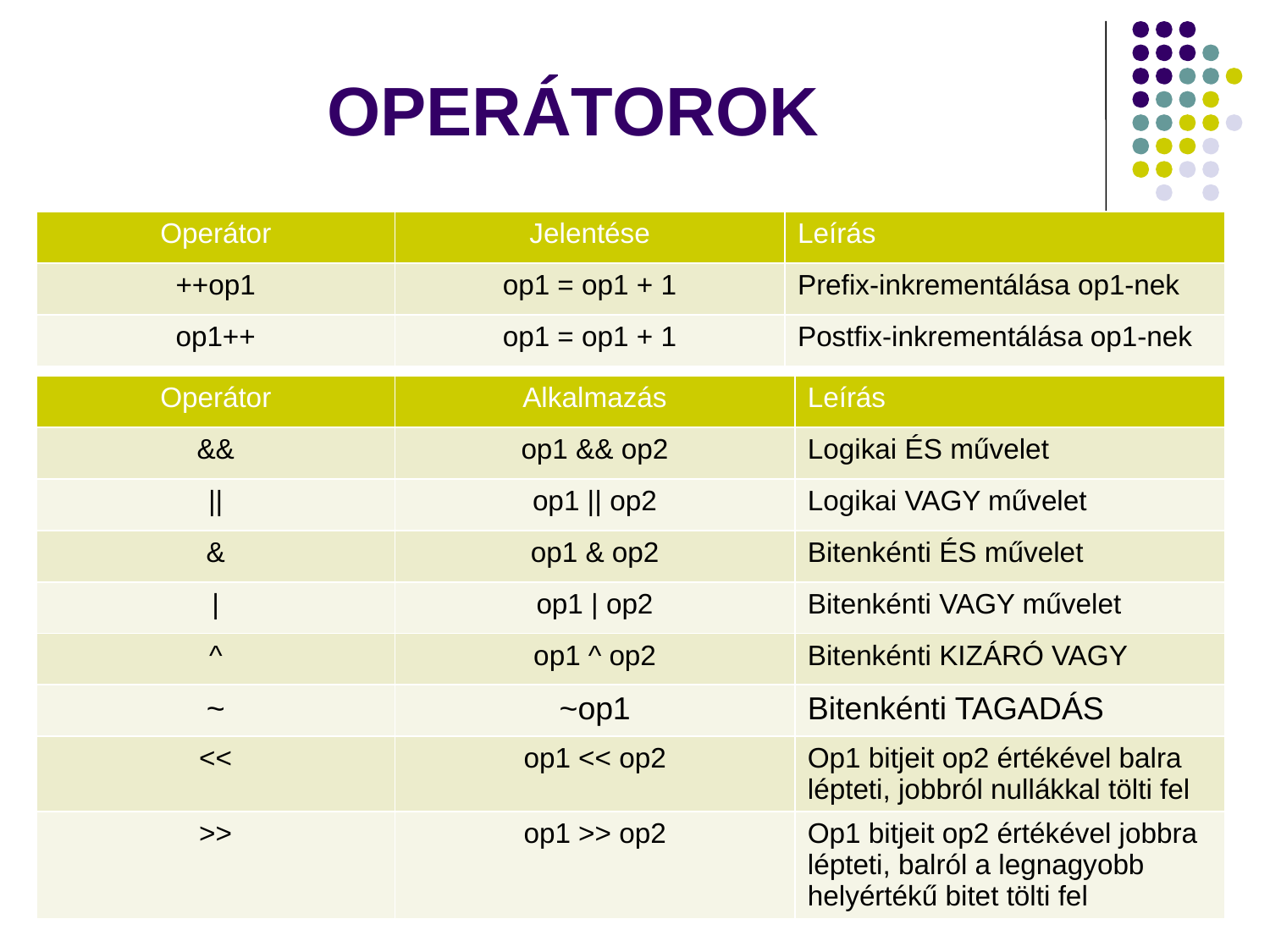

# OPERÁTOROK
| Operátor | Jelentése | Leírás |
| --- | --- | --- |
| ++op1 | op1 = op1 + 1 | Prefix-inkrementálása op1-nek |
| op1++ | op1 = op1 + 1 | Postfix-inkrementálása op1-nek |
| Operátor | Alkalmazás | Leírás |
| --- | --- | --- |
| && | op1 && op2 | Logikai ÉS művelet |
| || | op1 || op2 | Logikai VAGY művelet |
| & | op1 & op2 | Bitenkénti ÉS művelet |
| | | op1 | op2 | Bitenkénti VAGY művelet |
| ^ | op1 ^ op2 | Bitenkénti KIZÁRÓ VAGY |
| ~ | ~op1 | Bitenkénti TAGADÁS |
| << | op1 << op2 | Op1 bitjeit op2 értékével balra lépteti, jobbról nullákkal tölti fel |
| >> | op1 >> op2 | Op1 bitjeit op2 értékével jobbra lépteti, balról a legnagyobb helyértékű bitet tölti fel |